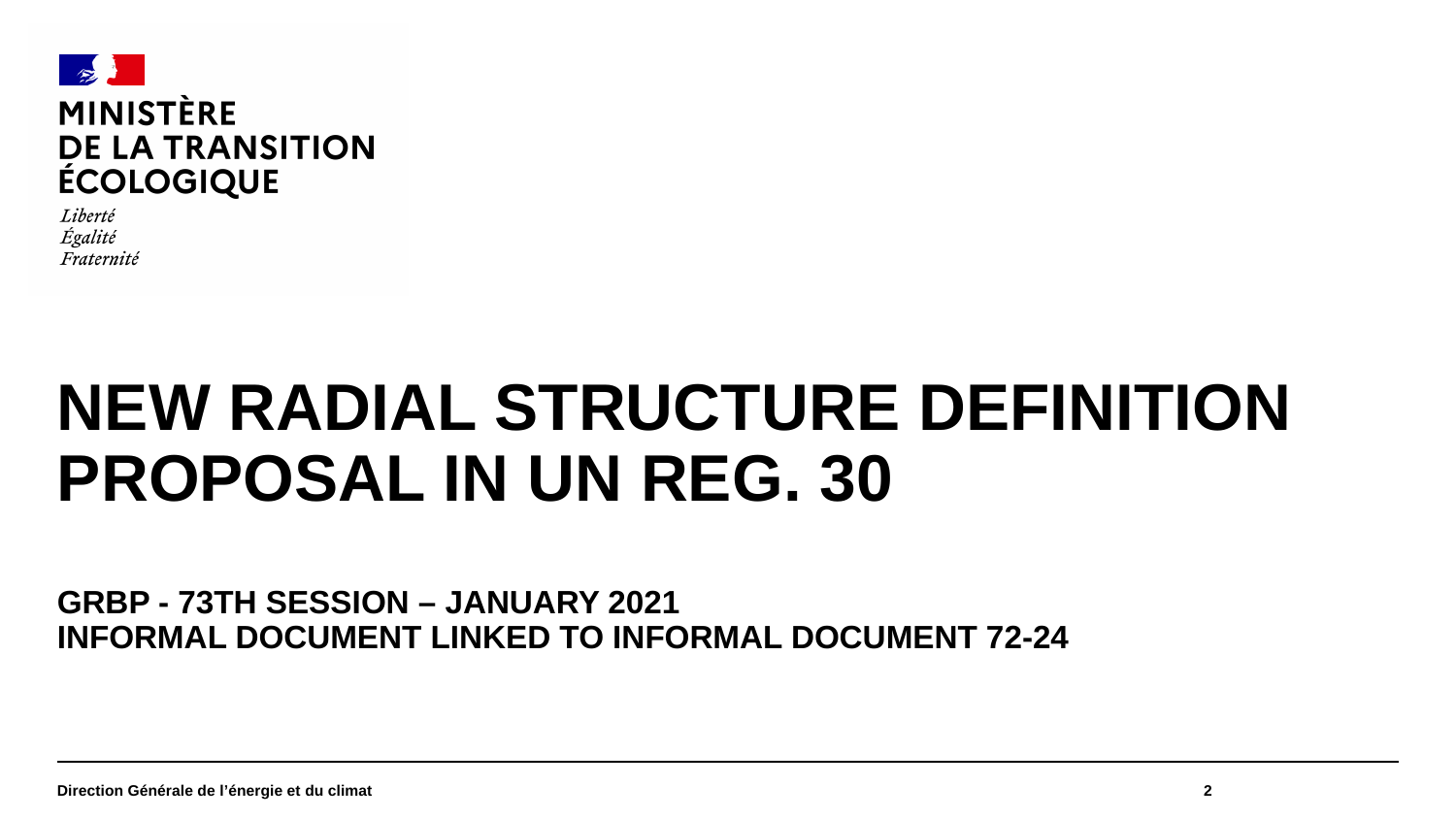

#
NEW Radial structure Definition proposal in UN Reg. 30

GRBP - 73th session – JANUARY 2021
Informal document linked to informal document 72-24
Direction Générale de l’énergie et du climat
2